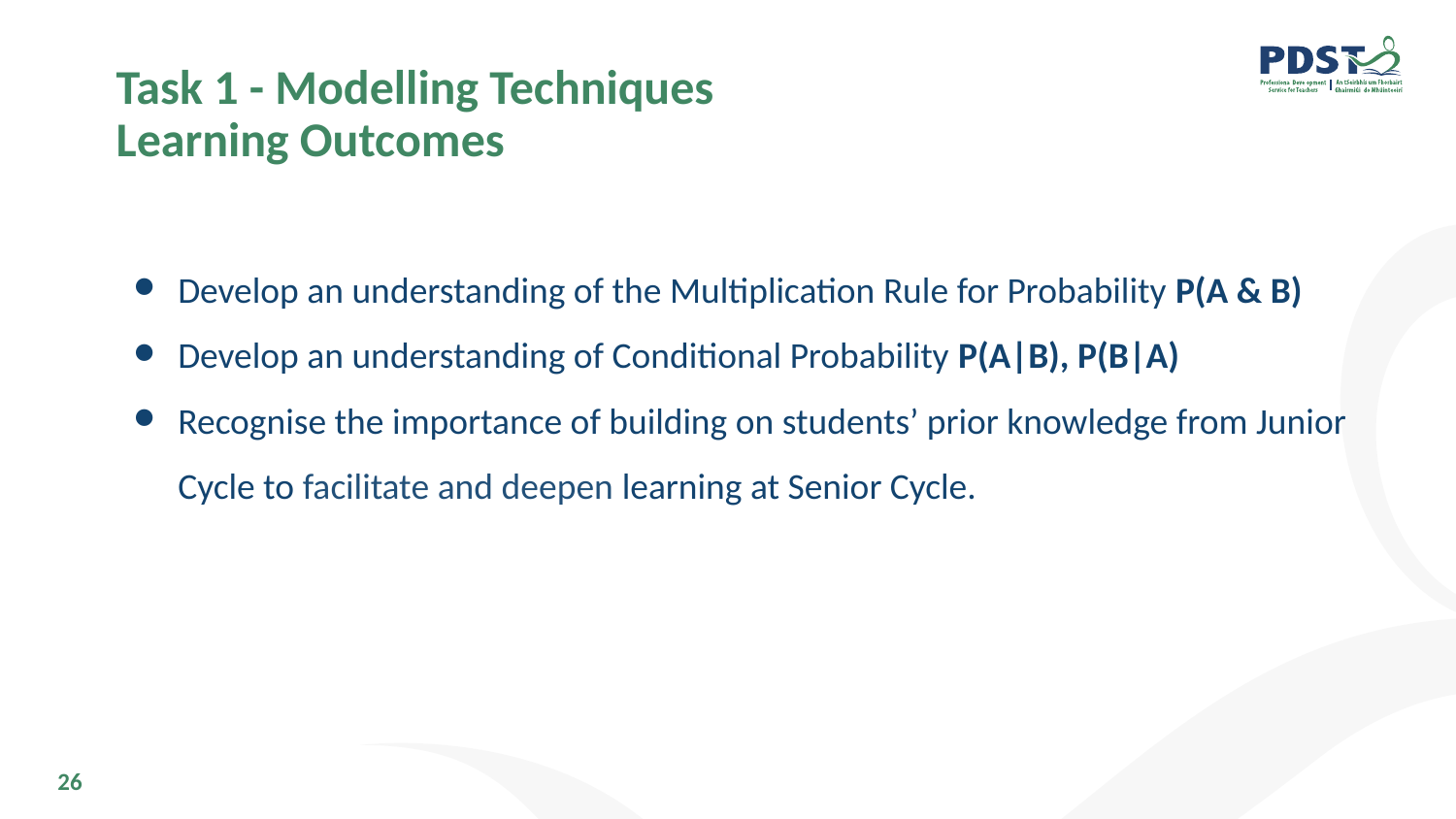

# Task 1 - Modelling Techniques
Learning Outcomes
Develop an understanding of the Multiplication Rule for Probability P(A & B)
Develop an understanding of Conditional Probability P(A|B), P(B|A)
Recognise the importance of building on students’ prior knowledge from Junior Cycle to facilitate and deepen learning at Senior Cycle.

26